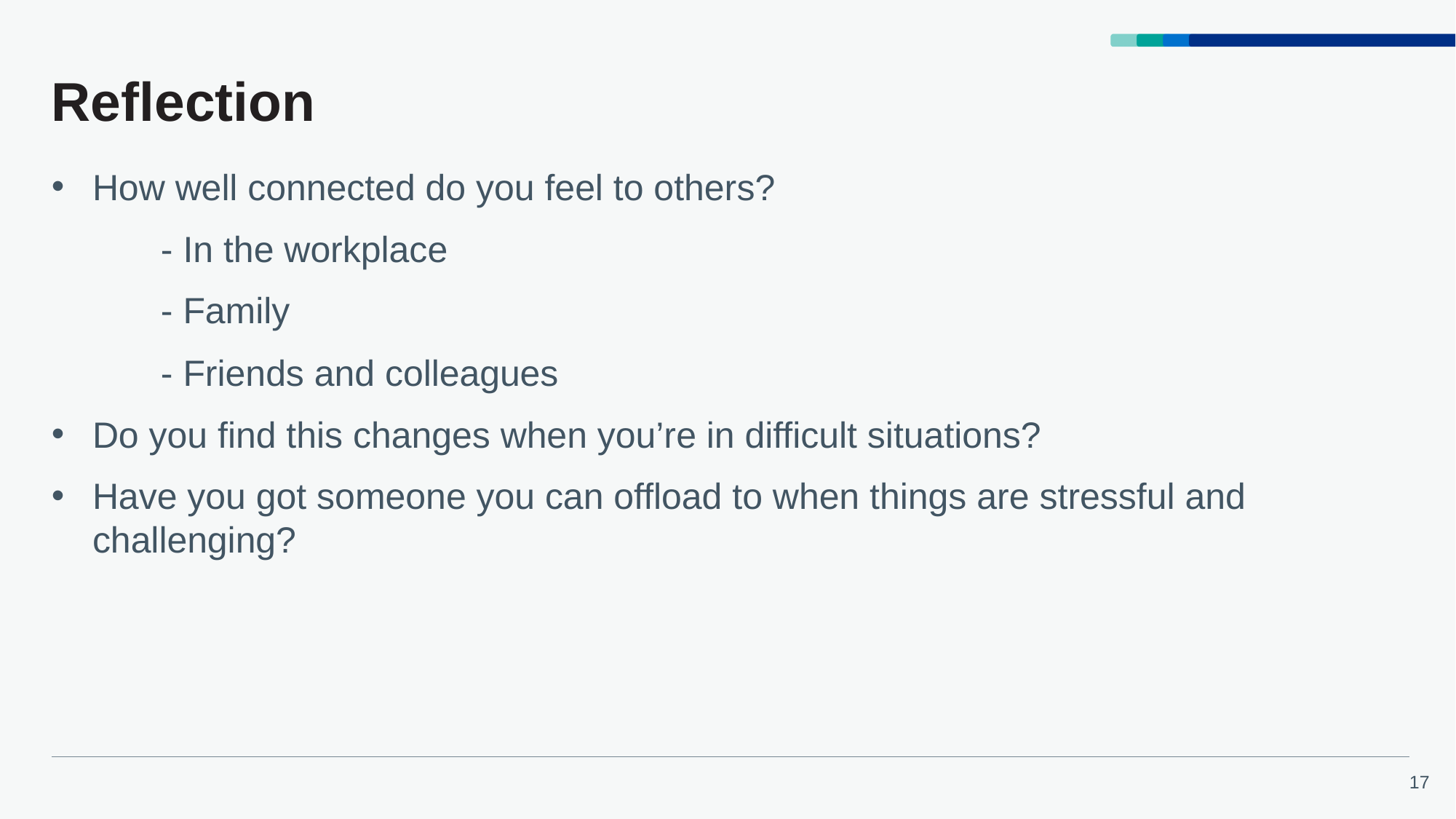

# Reflection
How well connected do you feel to others?
	- In the workplace
	- Family
	- Friends and colleagues
Do you find this changes when you’re in difficult situations?
Have you got someone you can offload to when things are stressful and challenging?